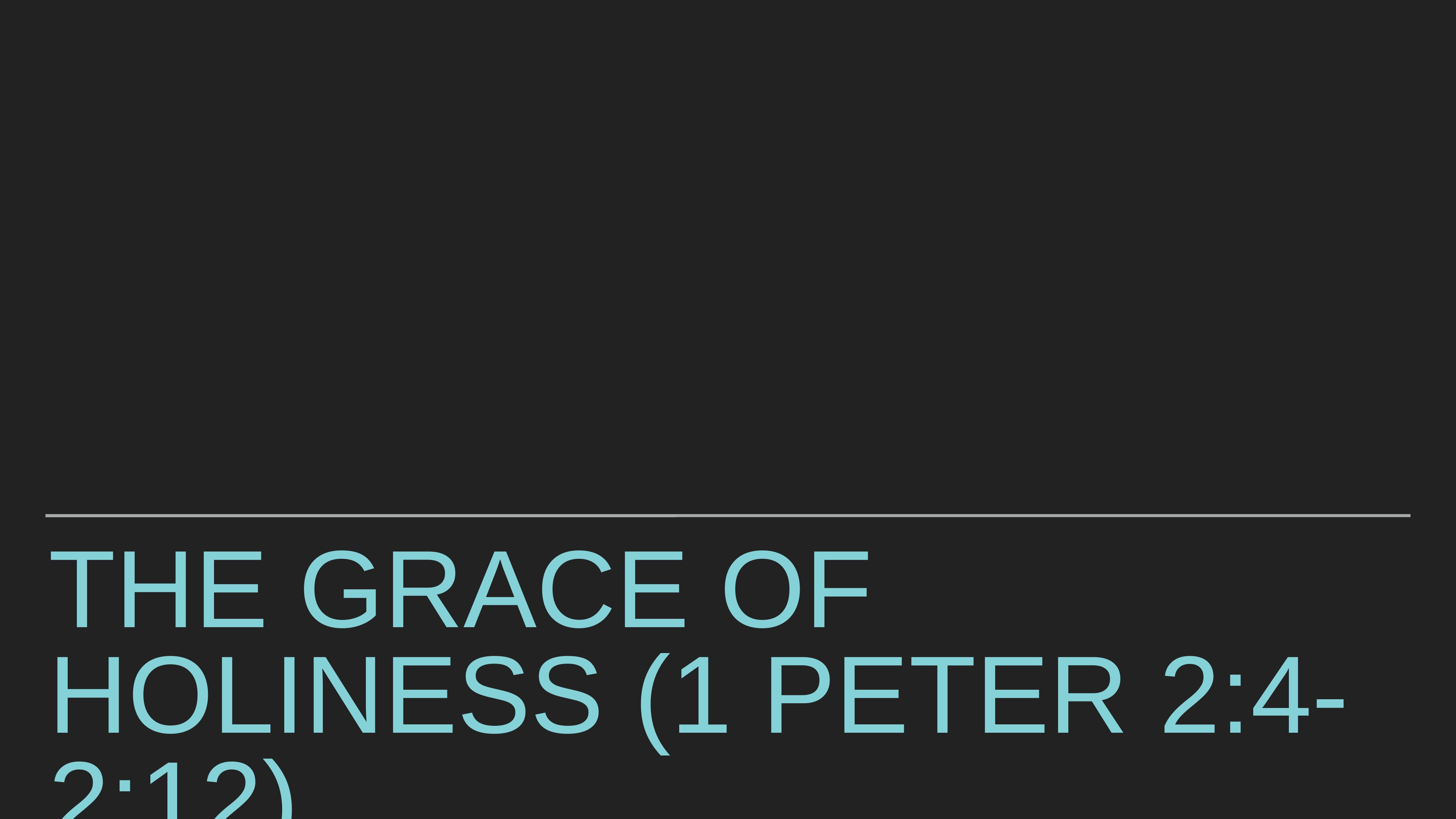

# The Grace of Holiness (1 Peter 2:4-2:12)